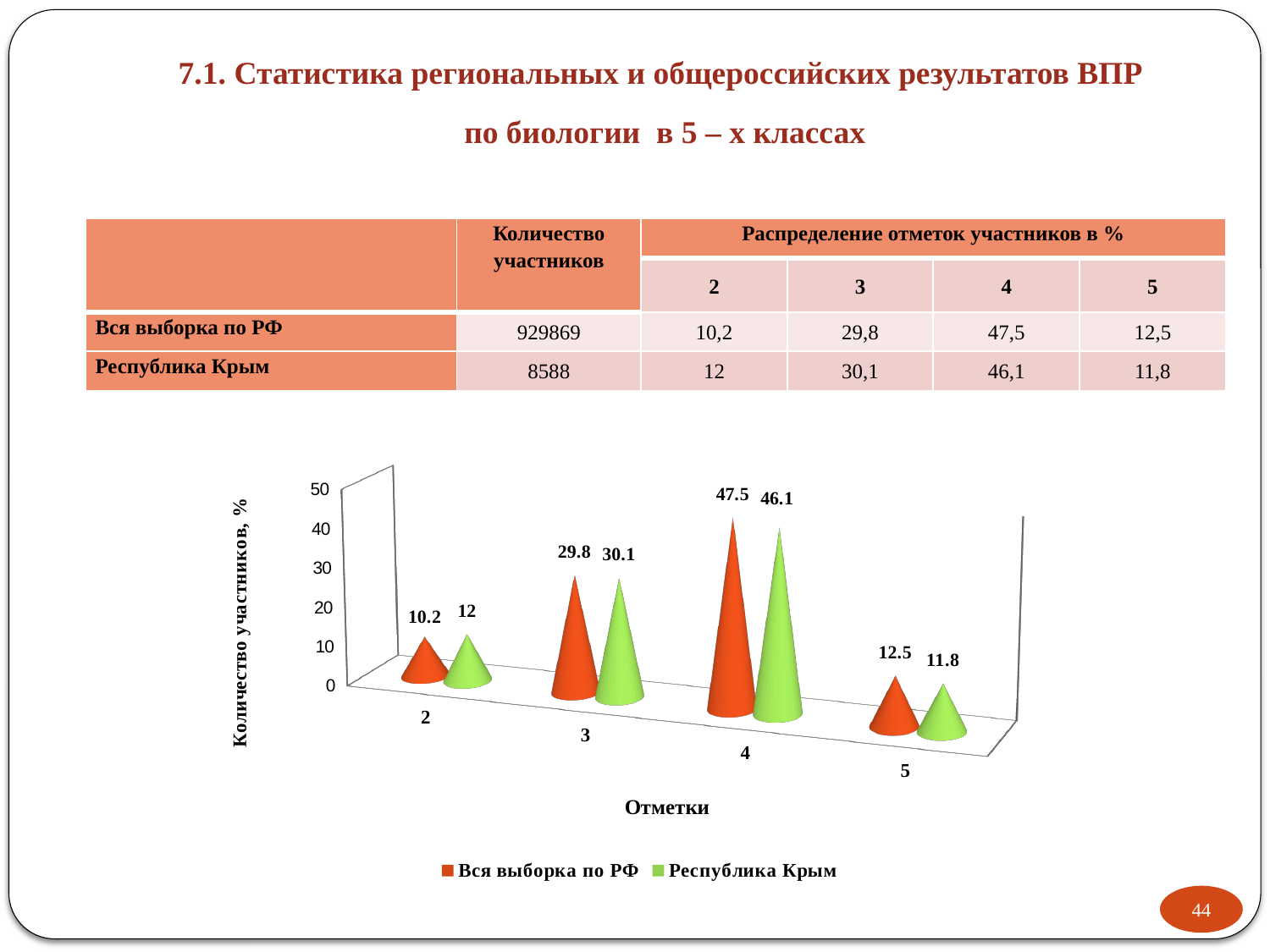

7.1. Статистика региональных и общероссийских результатов ВПР
по биологии  в 5 – х классах
|  | Количество участников | Распределение отметок участников в % |  |  |  |
| --- | --- | --- | --- | --- | --- |
|  |  | 2 | 3 | 4 | 5 |
| Вся выборка по РФ | 929869 | 10,2 | 29,8 | 47,5 | 12,5 |
| Республика Крым | 8588 | 12 | 30,1 | 46,1 | 11,8 |

[unsupported chart]

44